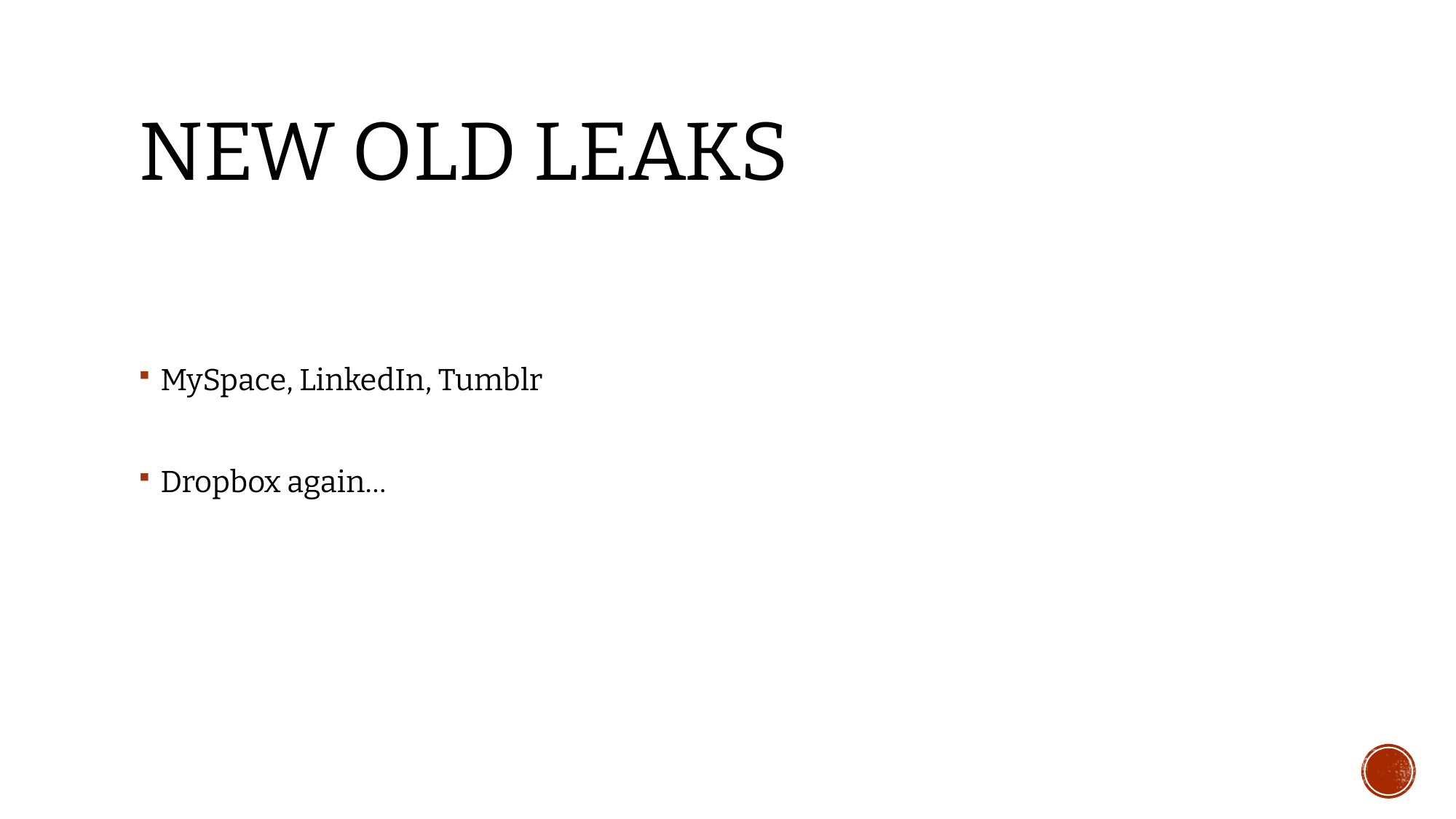

# New OLD leaks

MySpace, LinkedIn, Tumblr

Dropbox again…